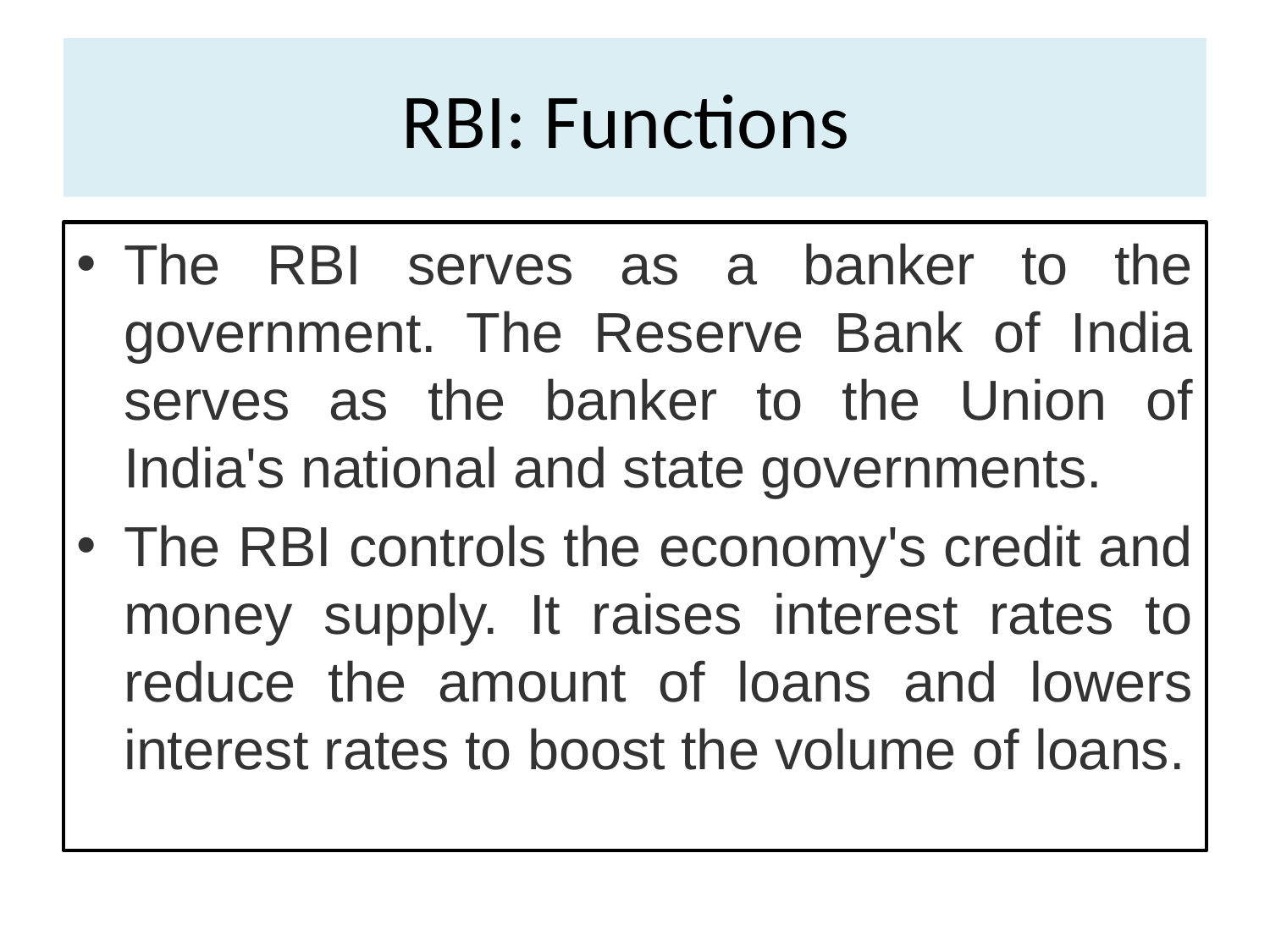

# RBI: Functions
The RBI serves as a banker to the government. The Reserve Bank of India serves as the banker to the Union of India's national and state governments.
The RBI controls the economy's credit and money supply. It raises interest rates to reduce the amount of loans and lowers interest rates to boost the volume of loans.